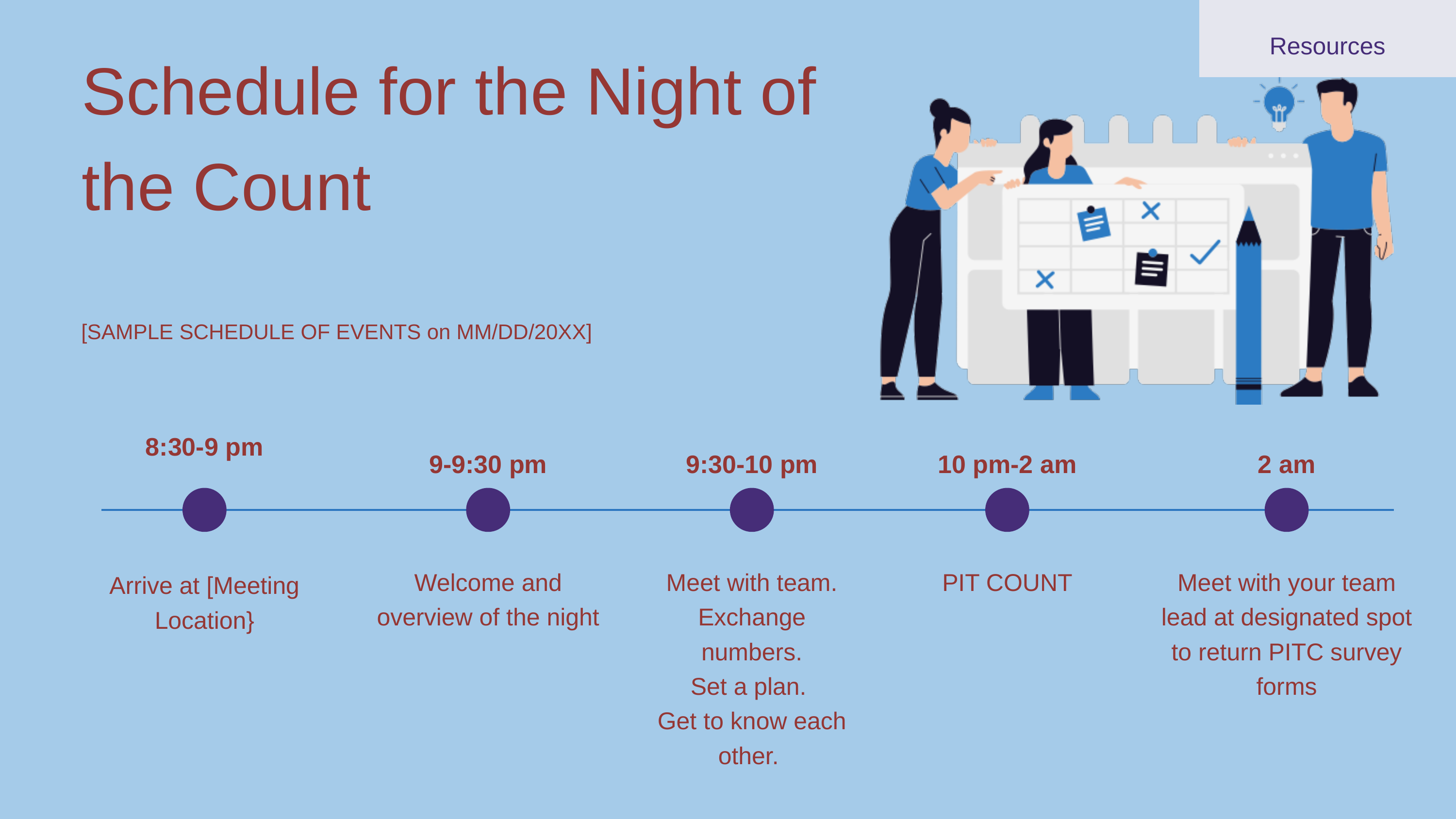

Resources
Schedule for the Night of the Count

[SAMPLE SCHEDULE OF EVENTS on MM/DD/20XX]
8:30-9 pm
9-9:30 pm
9:30-10 pm
10 pm-2 am
2 am

Welcome and overview of the night
Meet with team.
Exchange numbers.
Set a plan.
Get to know each other.
PIT COUNT
Meet with your team lead at designated spot to return PITC survey forms
Arrive at [Meeting Location}